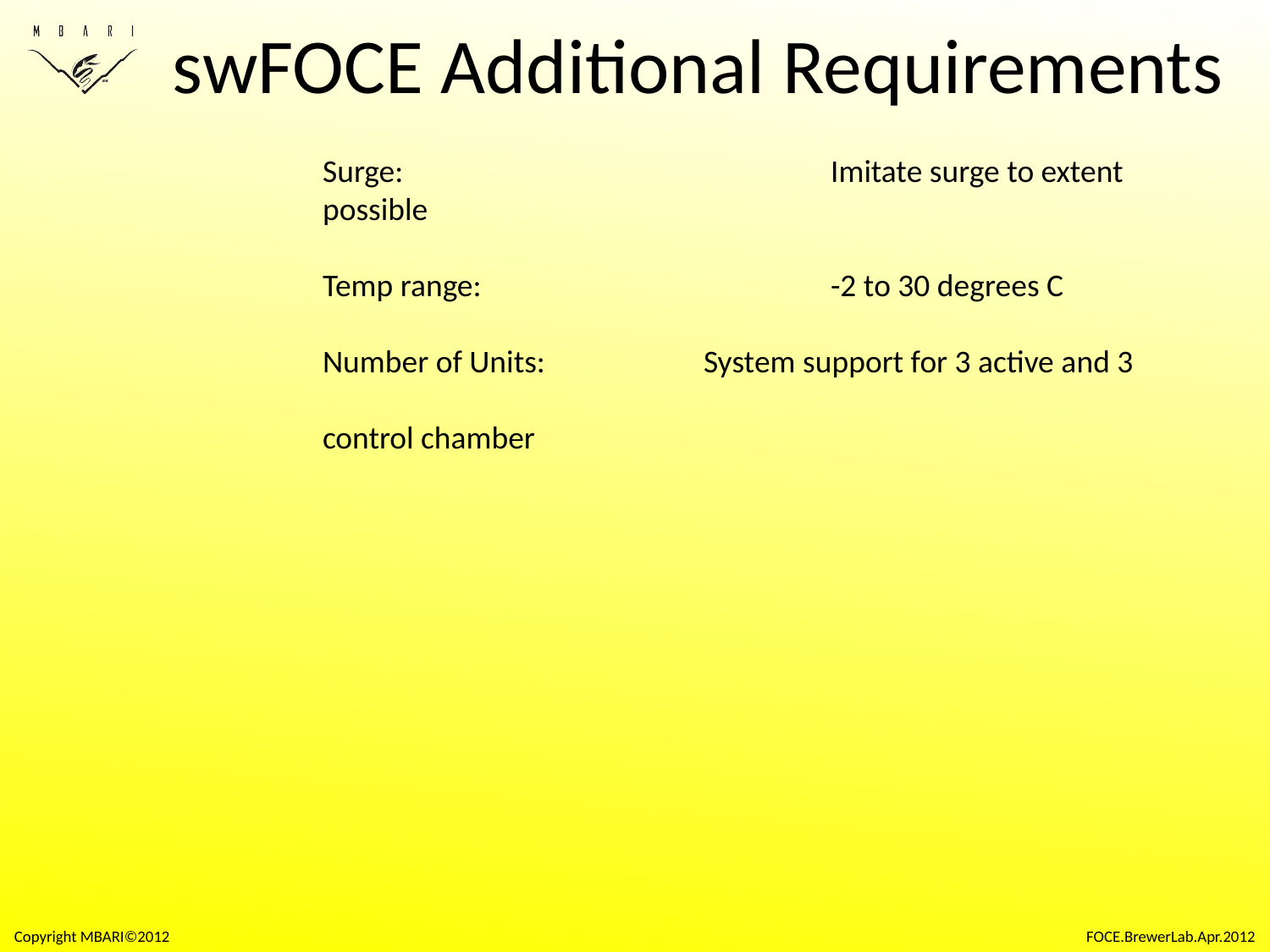

# swFOCE Additional Requirements
Surge:			 	Imitate surge to extent possible

Temp range:			-2 to 30 degrees C

Number of Units: 		System support for 3 active and 3 						control chamber